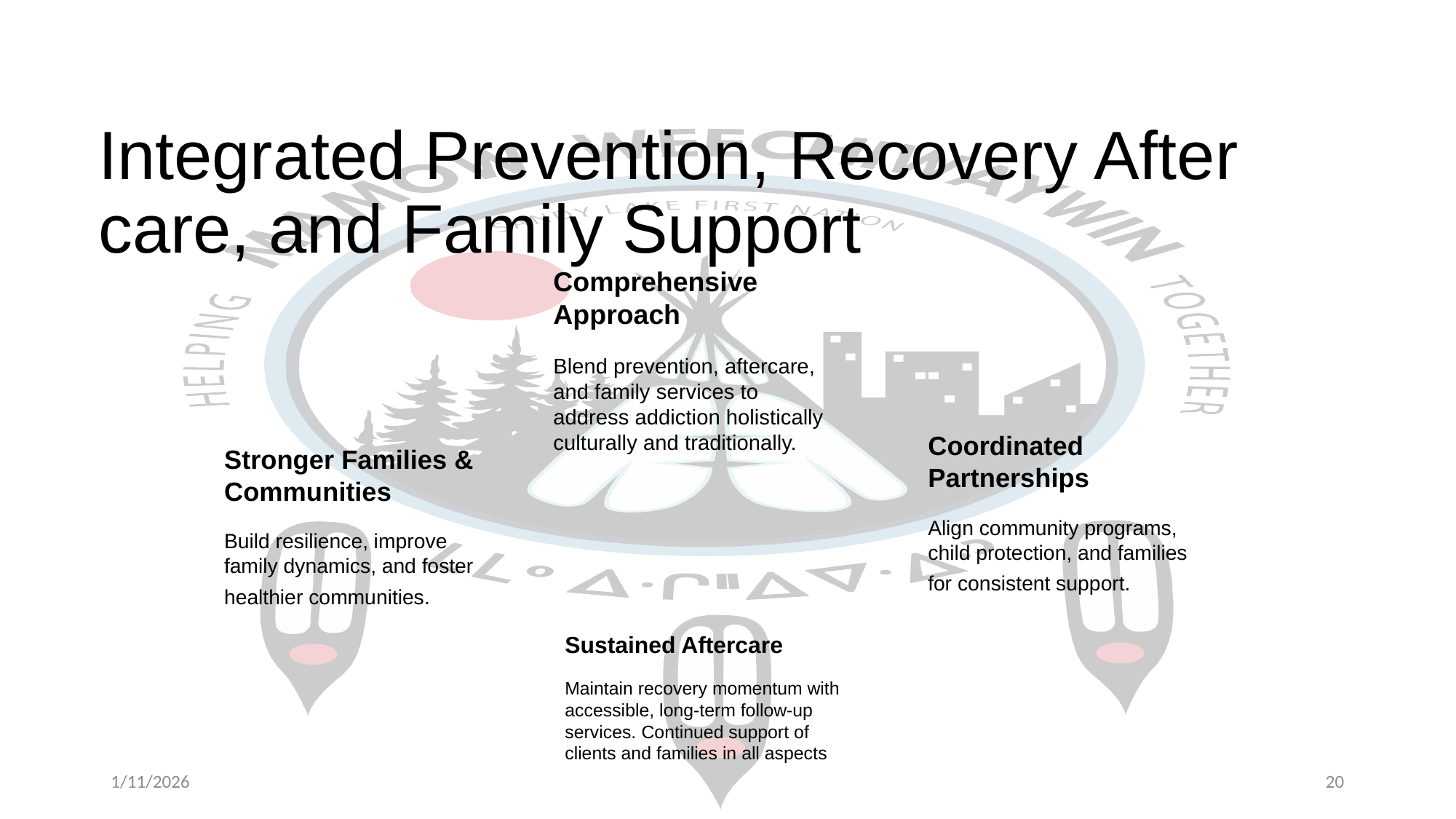

Integrated Prevention, Recovery After care, and Family Support
Comprehensive Approach
Blend prevention, aftercare, and family services to address addiction holistically culturally and traditionally.
Coordinated Partnerships
Align community programs, child protection, and families for consistent support.
Stronger Families & Communities
Build resilience, improve family dynamics, and foster healthier communities.
Sustained Aftercare
Maintain recovery momentum with accessible, long-term follow-up services. Continued support of clients and families in all aspects
1/11/2026
20